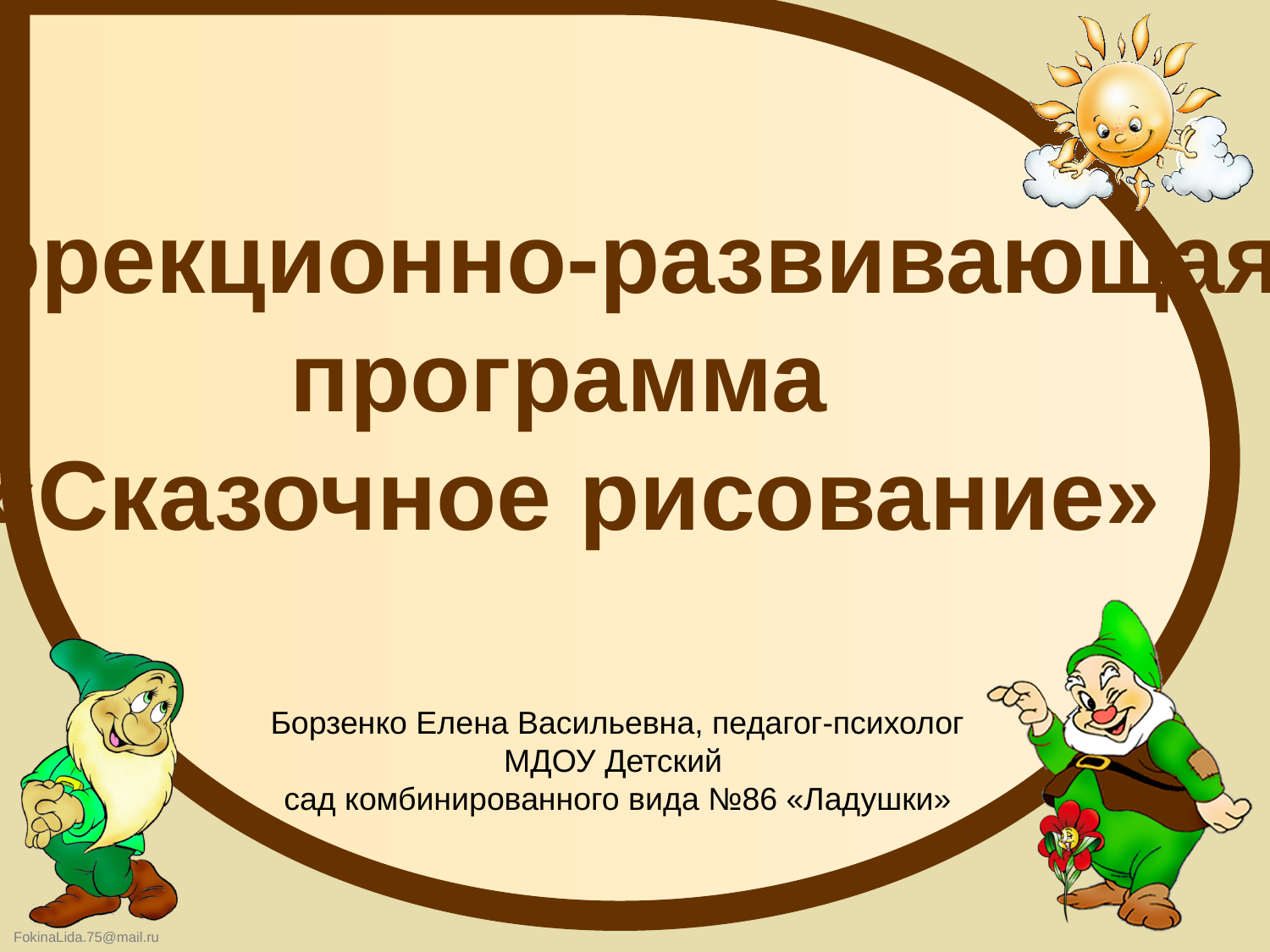

Коррекционно-развивающая
программа
«Сказочное рисование»
Борзенко Елена Васильевна, педагог-психолог МДОУ Детский
сад комбинированного вида №86 «Ладушки»